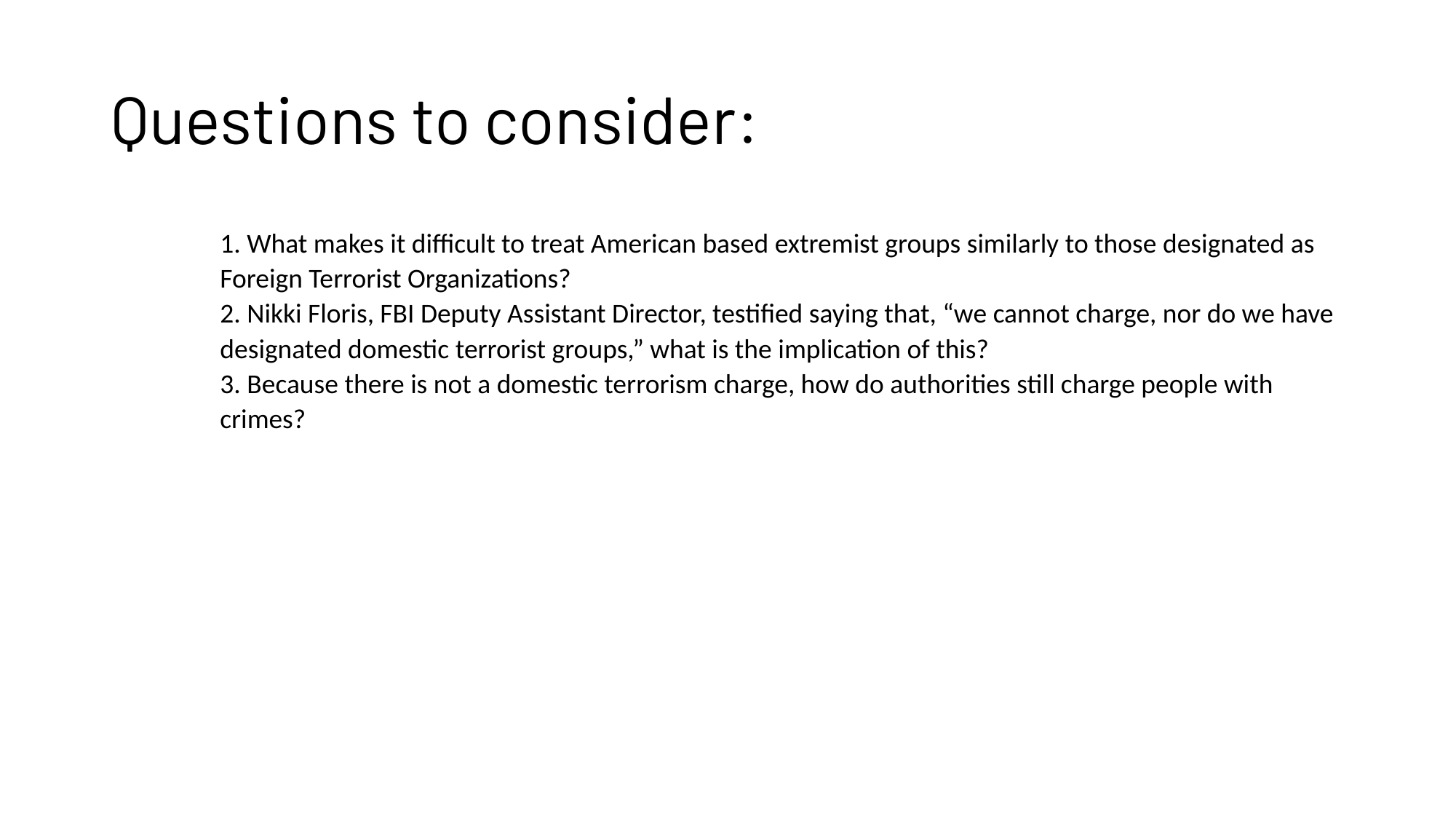

# Questions to consider:
1. What makes it difficult to treat American based extremist groups similarly to those designated as Foreign Terrorist Organizations?
2. Nikki Floris, FBI Deputy Assistant Director, testified saying that, “we cannot charge, nor do we have designated domestic terrorist groups,” what is the implication of this?
3. Because there is not a domestic terrorism charge, how do authorities still charge people with crimes?